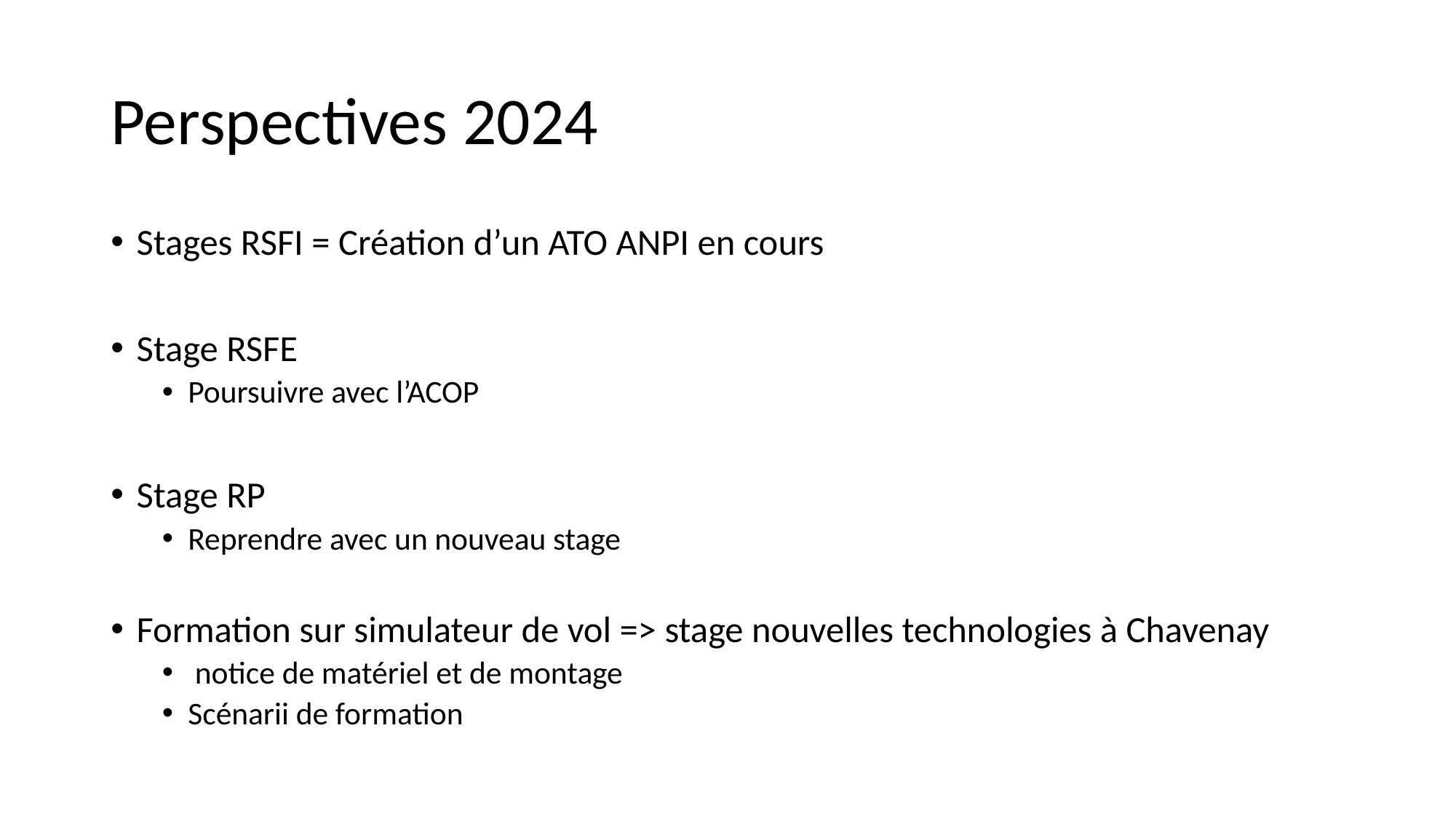

# Perspectives 2024
Stages RSFI = Création d’un ATO ANPI en cours

Stage RSFE
Poursuivre avec l’ACOP

Stage RP
Reprendre avec un nouveau stage

Formation sur simulateur de vol => stage nouvelles technologies à Chavenay
 notice de matériel et de montage
Scénarii de formation